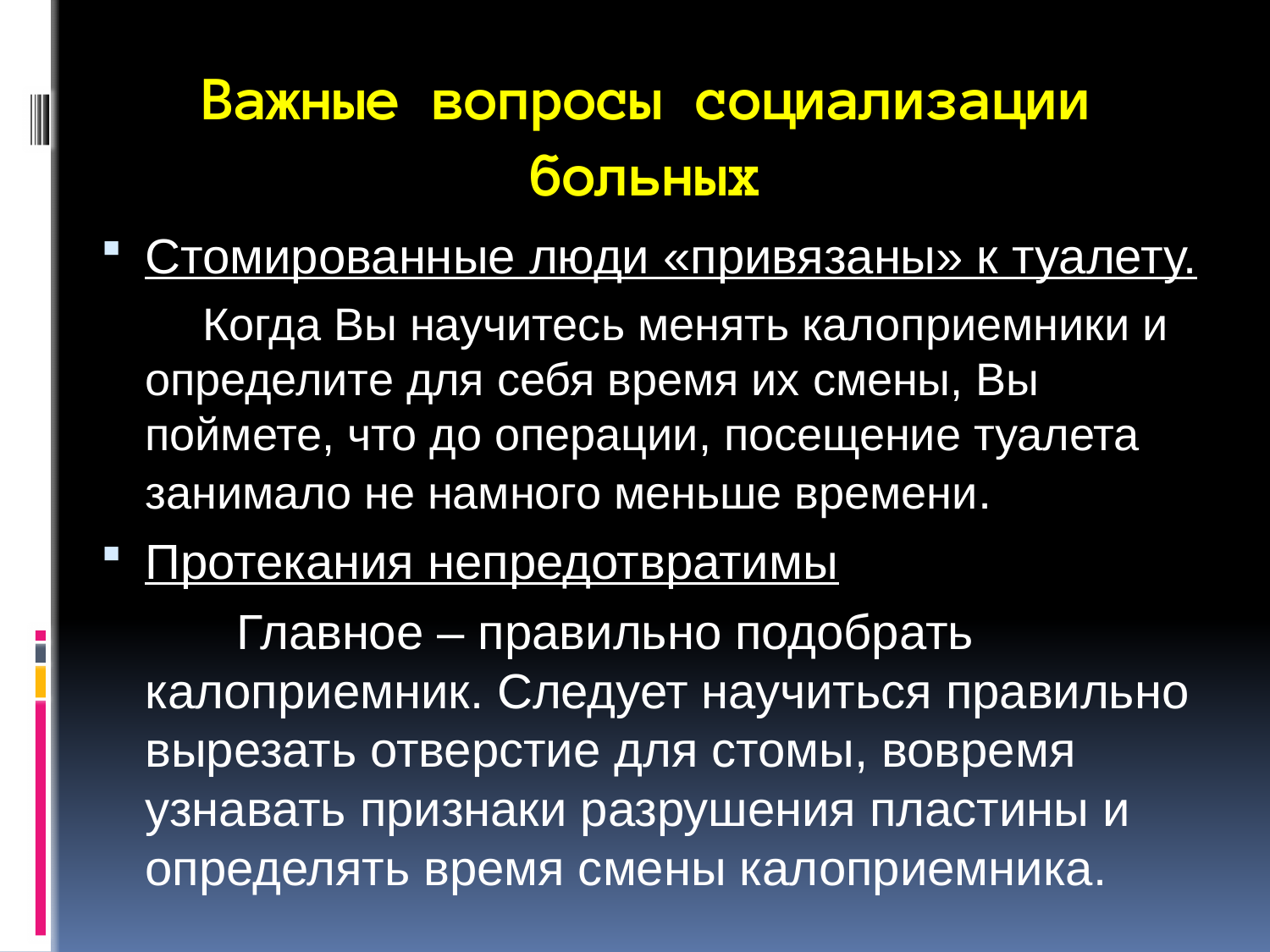

# Важные вопросы социализации больных
Стомированные люди «привязаны» к туалету.
        Когда Вы научитесь менять калоприемники и определите для себя время их смены, Вы поймете, что до операции, посещение туалета занимало не намного меньше времени.
Протекания непредотвратимы
          Главное – правильно подобрать калоприемник. Следует научиться правильно вырезать отверстие для стомы, вовремя узнавать признаки разрушения пластины и определять время смены калоприемника.